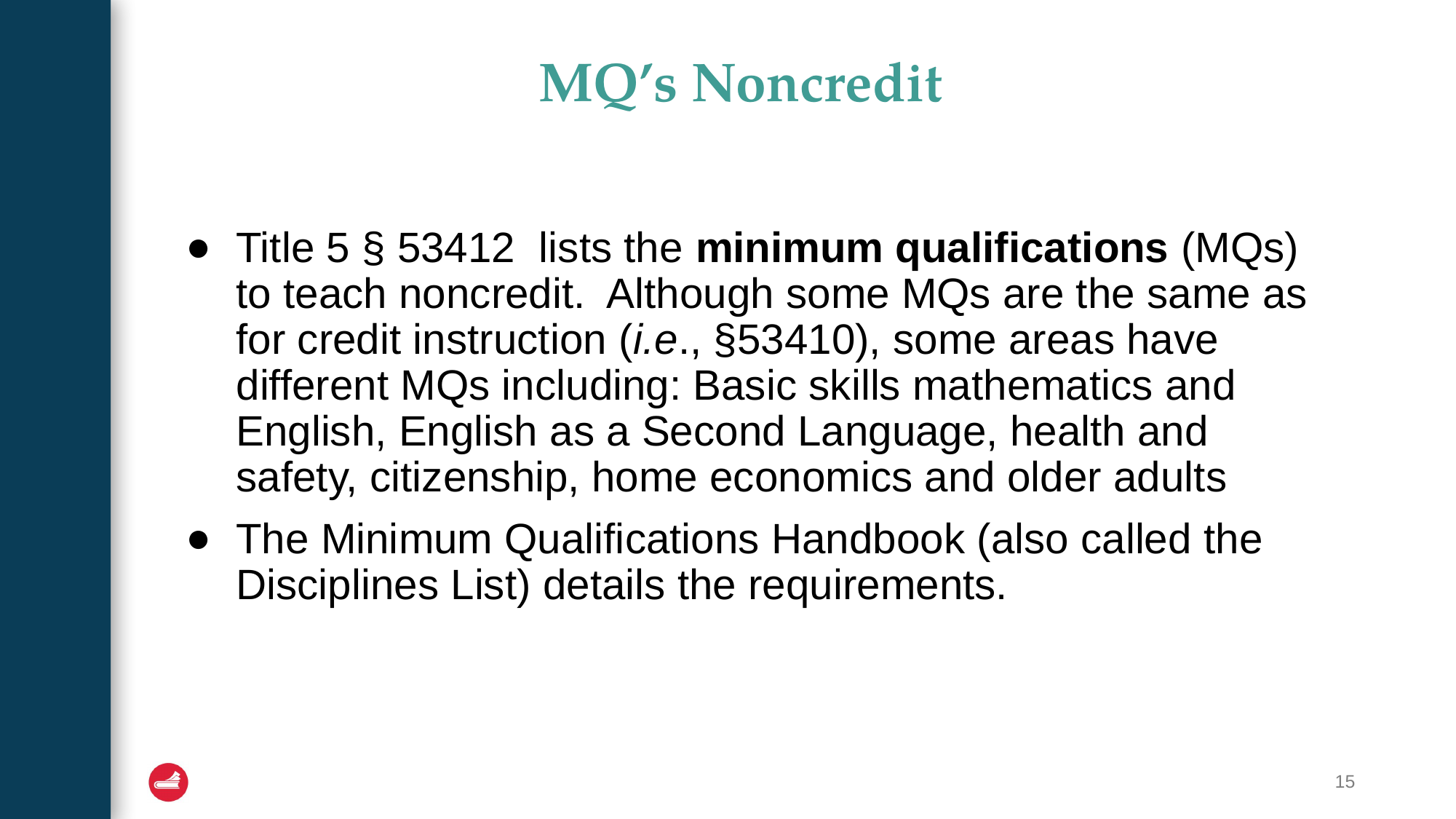

# MQ’s Noncredit
Title 5 § 53412  lists the minimum qualifications (MQs) to teach noncredit.  Although some MQs are the same as for credit instruction (i.e., §53410), some areas have different MQs including: Basic skills mathematics and English, English as a Second Language, health and safety, citizenship, home economics and older adults
The Minimum Qualifications Handbook (also called the Disciplines List) details the requirements.
15